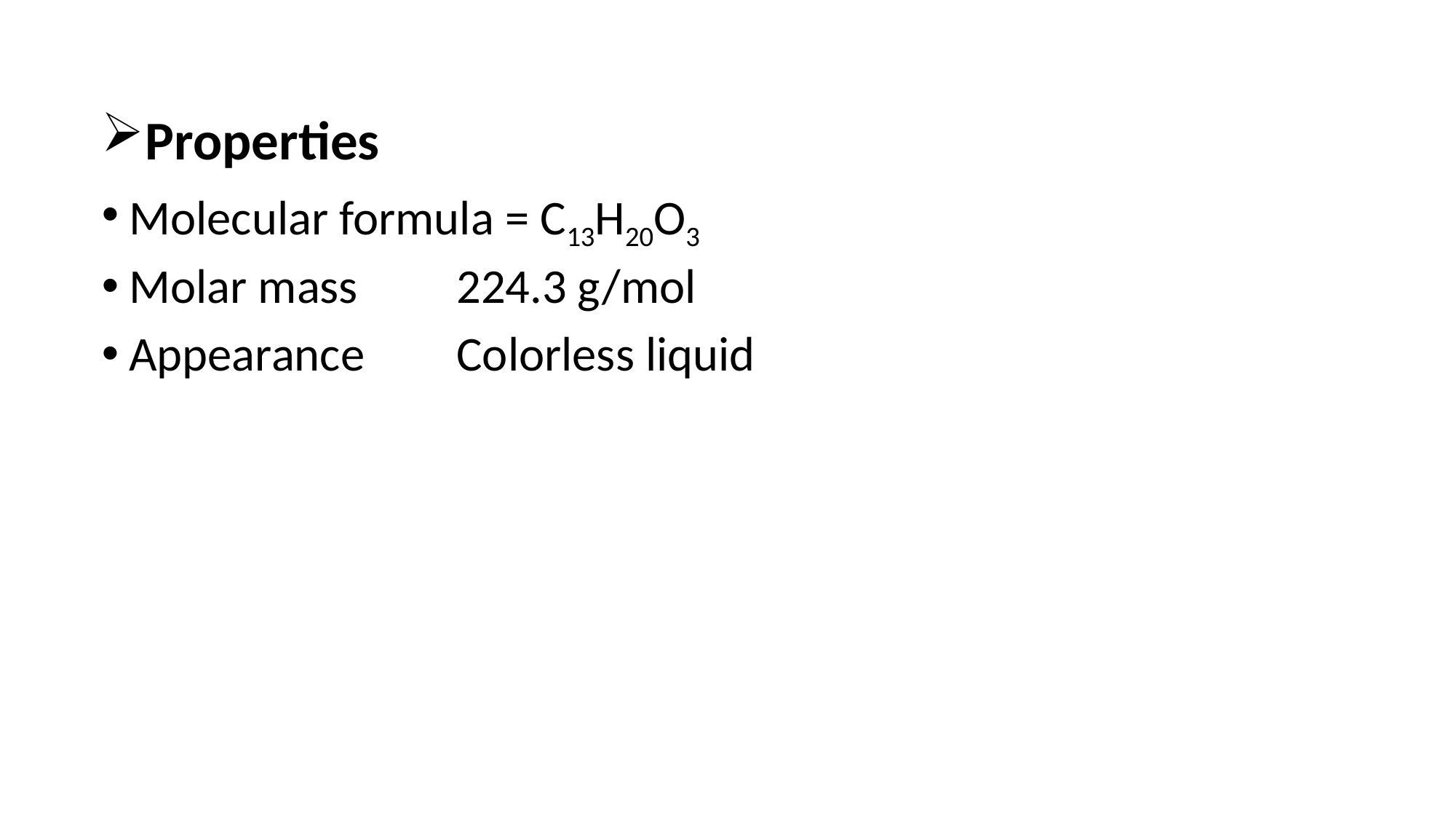

Properties
Molecular formula = C13H20O3
Molar mass 	224.3 g/mol
Appearance 	Colorless liquid